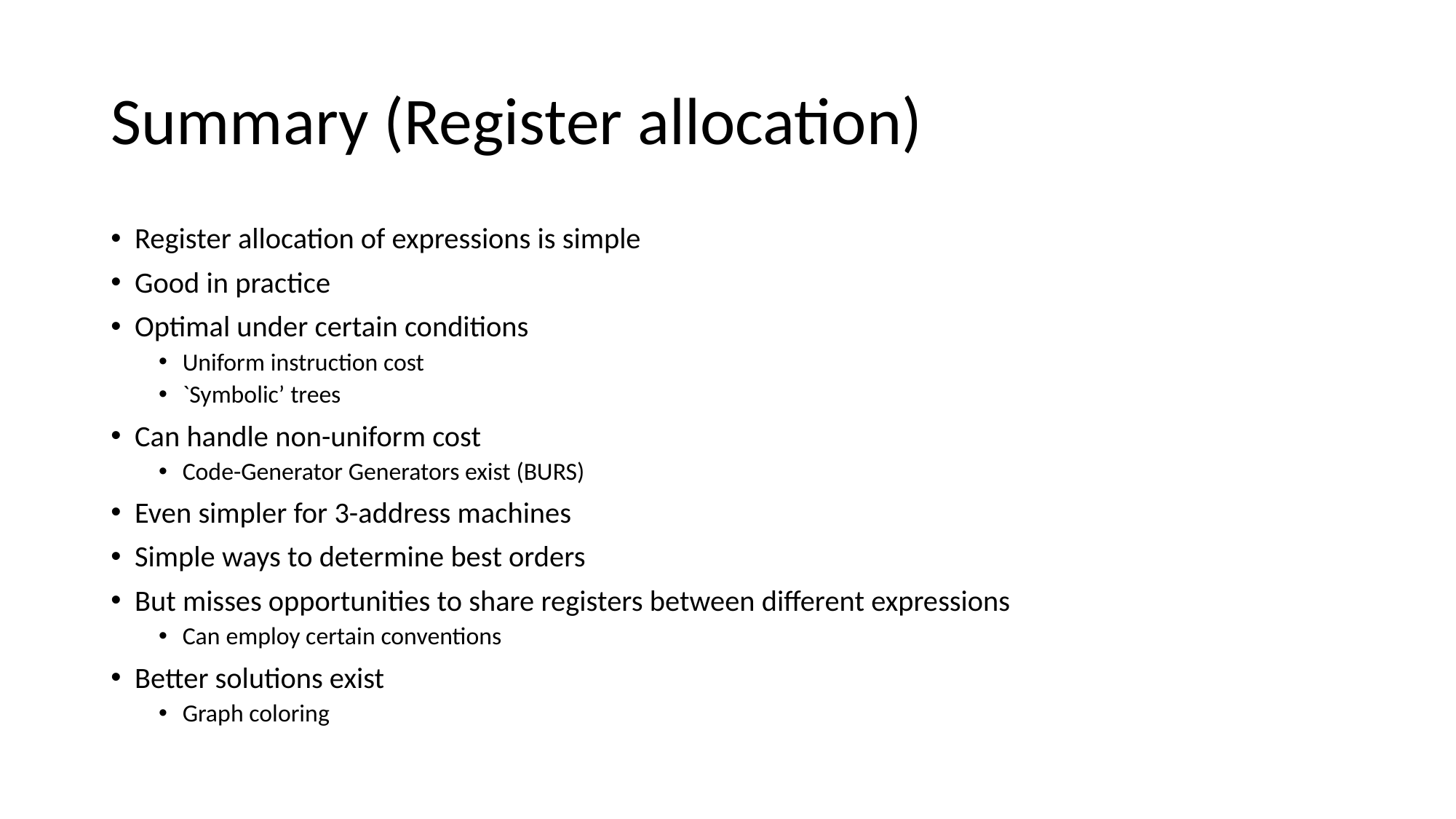

# Summary (Register allocation)
Register allocation of expressions is simple
Good in practice
Optimal under certain conditions
Uniform instruction cost
`Symbolic’ trees
Can handle non-uniform cost
Code-Generator Generators exist (BURS)
Even simpler for 3-address machines
Simple ways to determine best orders
But misses opportunities to share registers between different expressions
Can employ certain conventions
Better solutions exist
Graph coloring